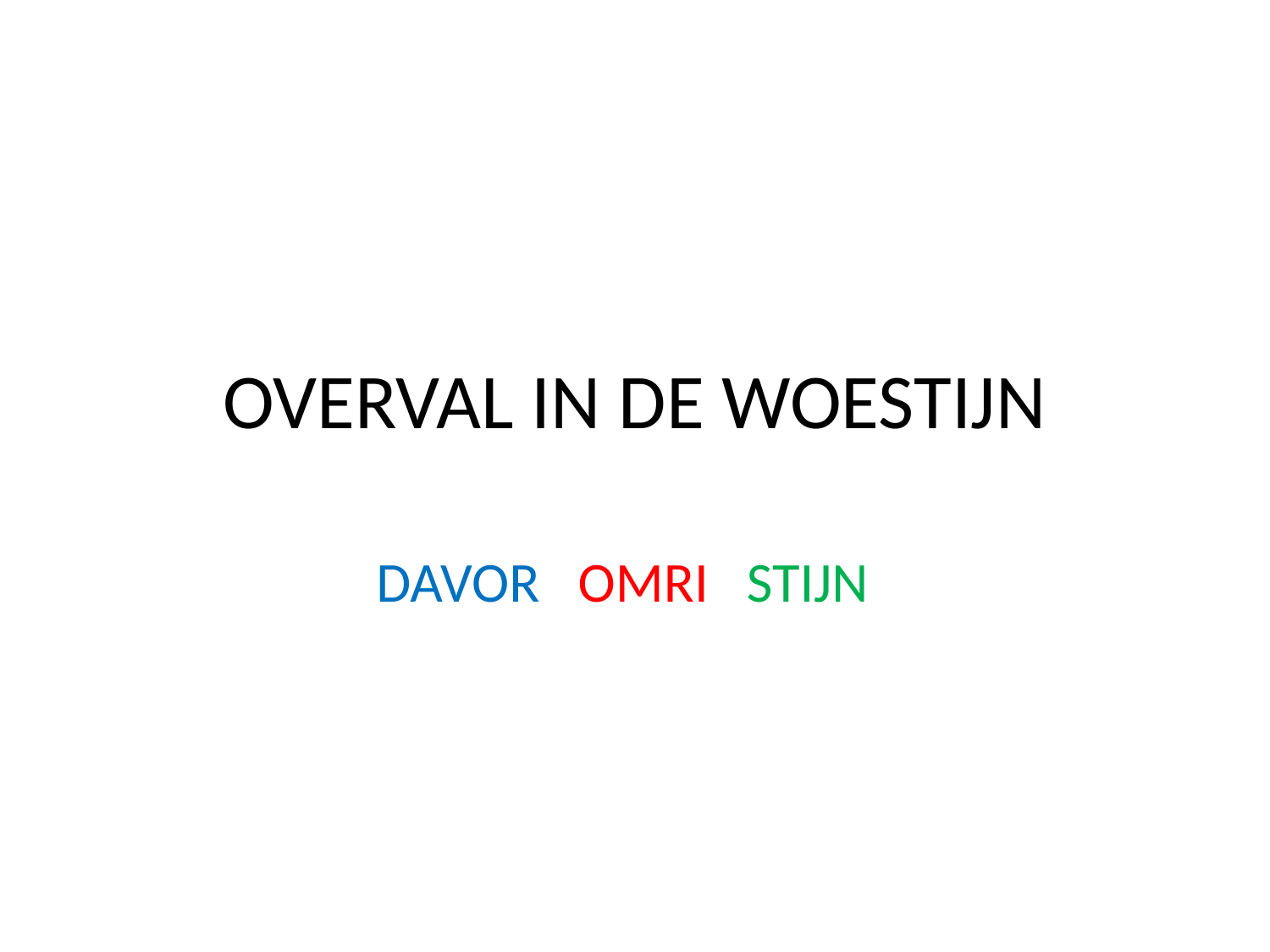

# OVERVAL IN DE WOESTIJN
DAVOR   OMRI   STIJN